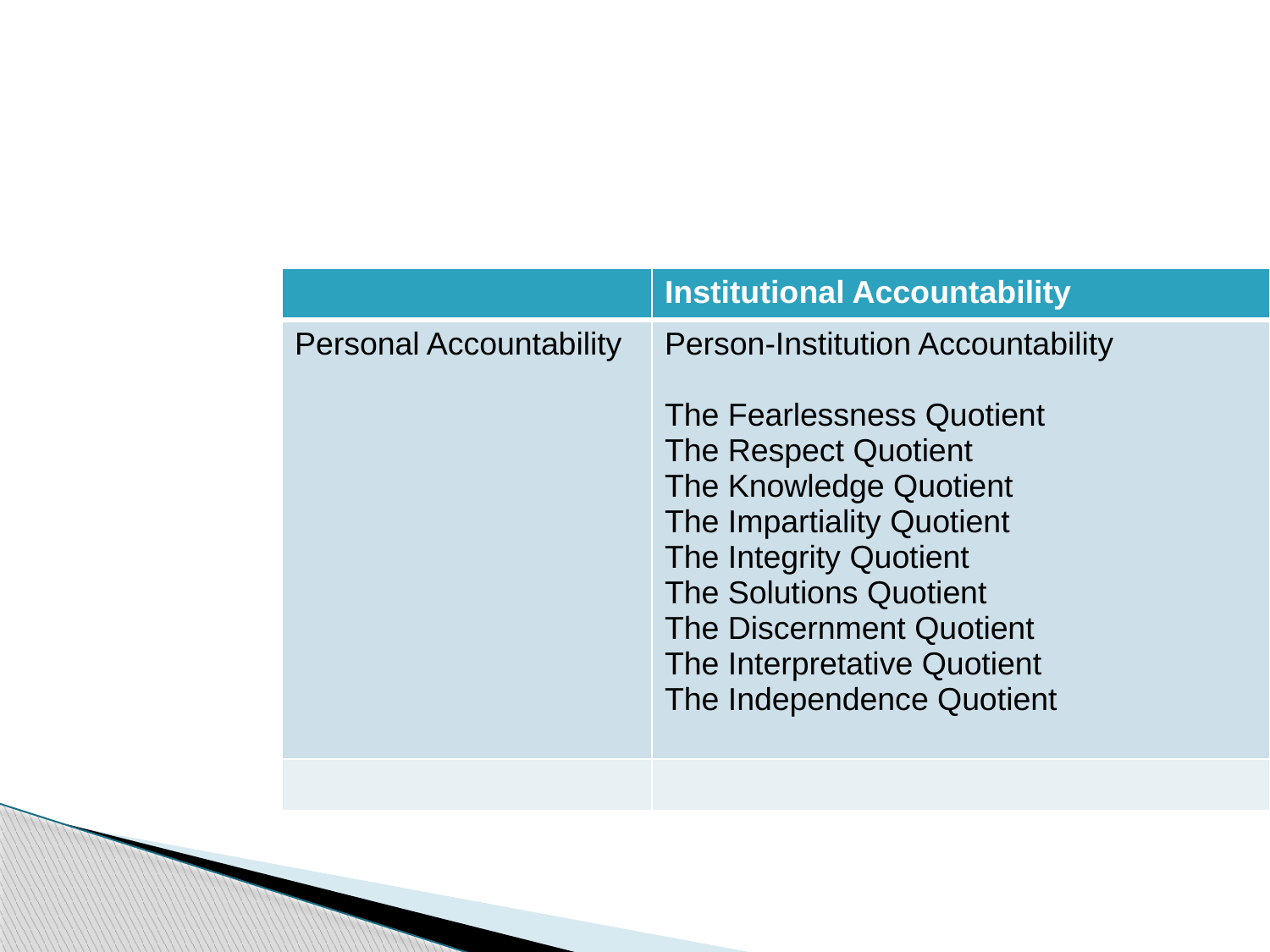

|  | Institutional Accountability |
| --- | --- |
| Personal Accountability | Person-Institution Accountability The Fearlessness Quotient The Respect Quotient The Knowledge Quotient The Impartiality Quotient The Integrity Quotient The Solutions Quotient The Discernment Quotient The Interpretative Quotient The Independence Quotient |
|  |  |